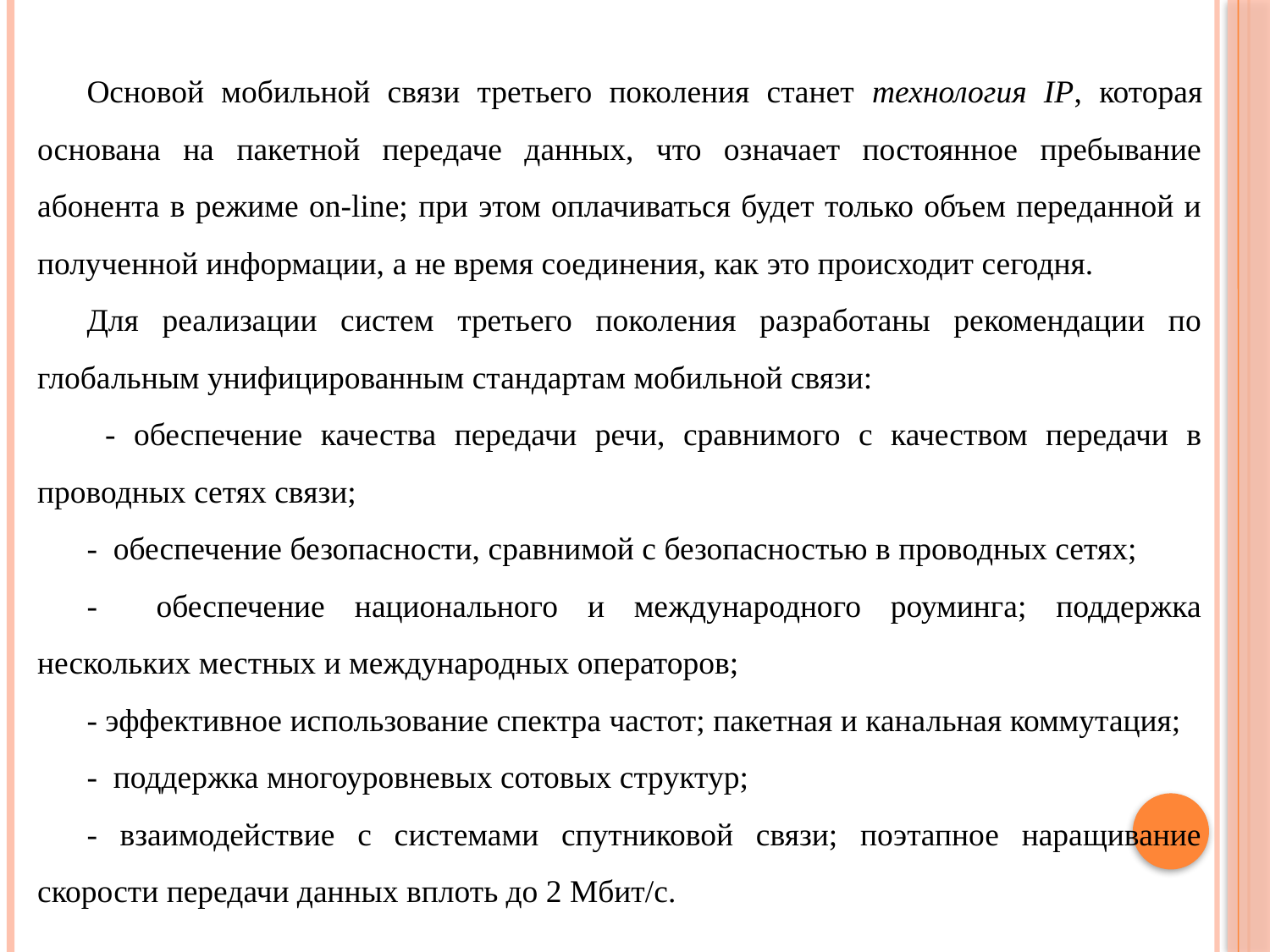

Основой мобильной связи третьего поколения станет технология IP, которая основана на пакетной передаче данных, что означает постоянное пребывание абонента в режиме on-line; при этом оплачиваться будет только объем переданной и полученной информации, а не время соединения, как это происходит сегодня.
Для реализации систем третьего поколения разработаны рекомендации по глобальным унифицированным стандартам мобильной связи:
 - обеспечение качества передачи речи, сравнимого с качеством передачи в проводных сетях связи;
-  обеспечение безопасности, сравнимой с безопасностью в проводных сетях;
-  обеспечение национального и международного роуминга; поддержка нескольких местных и международных операторов;
- эффективное использование спектра частот; пакетная и канальная коммутация;
-  поддержка многоуровневых сотовых структур;
- взаимодействие с системами спутниковой связи; поэтапное наращивание скорости передачи данных вплоть до 2 Мбит/с.